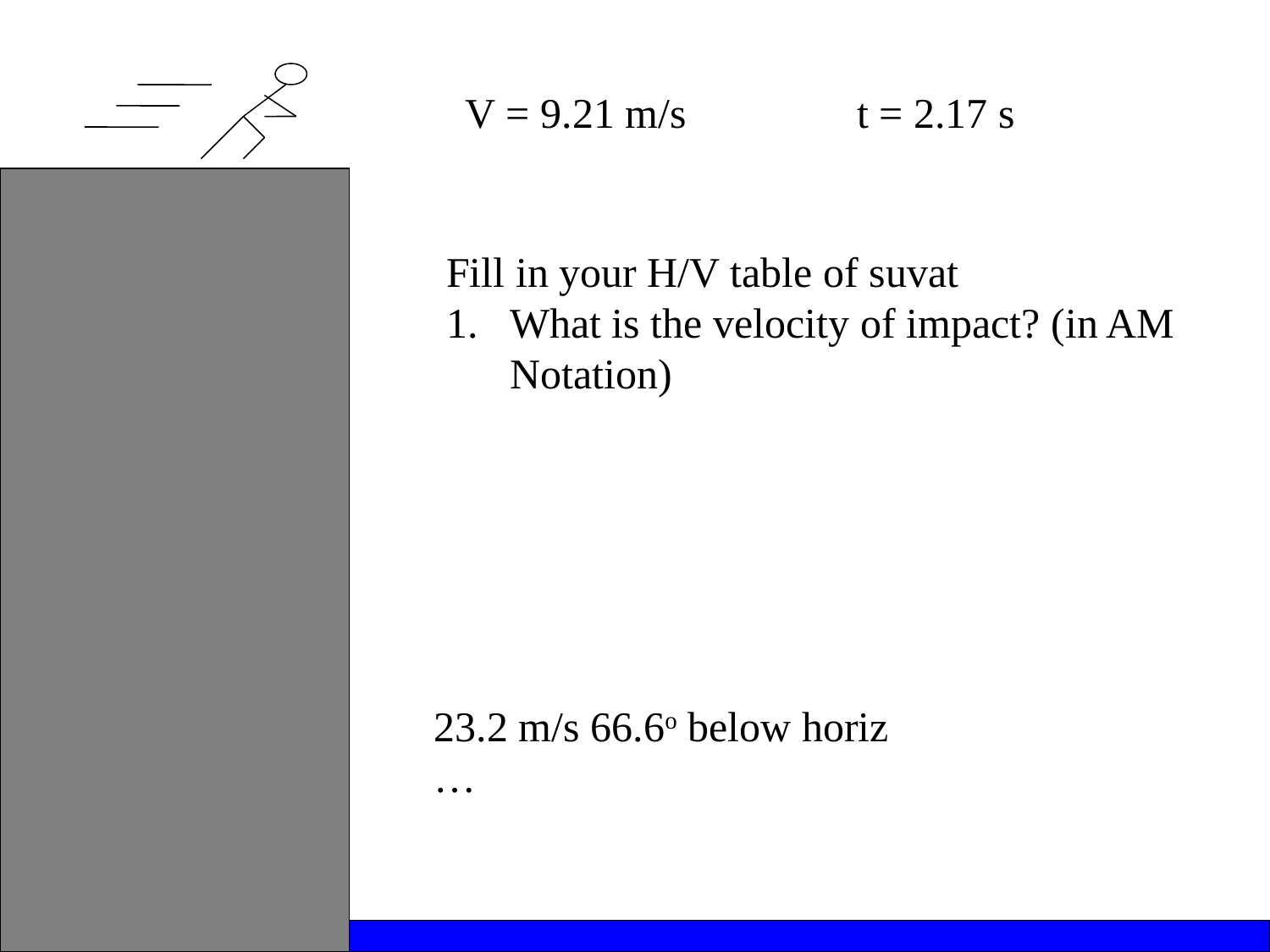

V = 9.21 m/s
t = 2.17 s

Fill in your H/V table of suvat
What is the velocity of impact? (in AM Notation)
23.2 m/s 66.6o below horiz
…